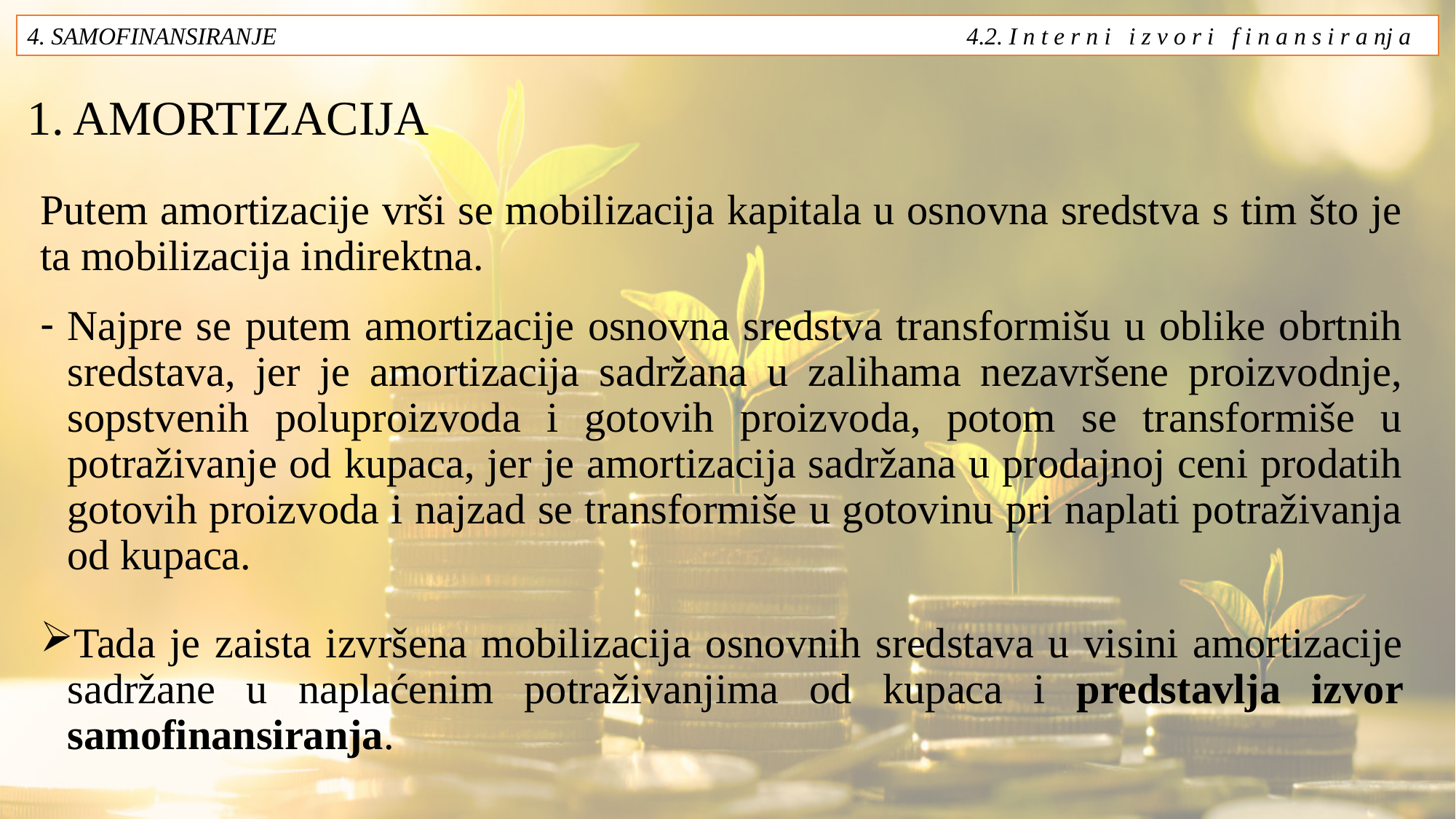

4. SAMOFINANSIRANJE                                                                                                                   4.2. I n t e r n i   i z v o r i   f i n a n s i r a nj a
# 1. AMORTIZACIJA
Putem amortizacije vrši se mobilizacija kapitala u osnovna sredstva s tim što je ta mobilizacija indirektna.
Najpre se putem amortizacije osnovna sredstva transformišu u oblike obrtnih sredstava, jer je amortizacija sadržana u zalihama nezavršene proizvodnje, sopstvenih poluproizvoda i gotovih proizvoda, potom se transformiše u potraživanje od kupaca, jer je amortizacija sadržana u prodajnoj ceni prodatih gotovih proizvoda i najzad se transformiše u gotovinu pri naplati potraživanja od kupaca.
Tada je zaista izvršena mobilizacija osnovnih sredstava u visini amortizacije sadržane u naplaćenim potraživanjima od kupaca i predstavlja izvor samofinansiranja.